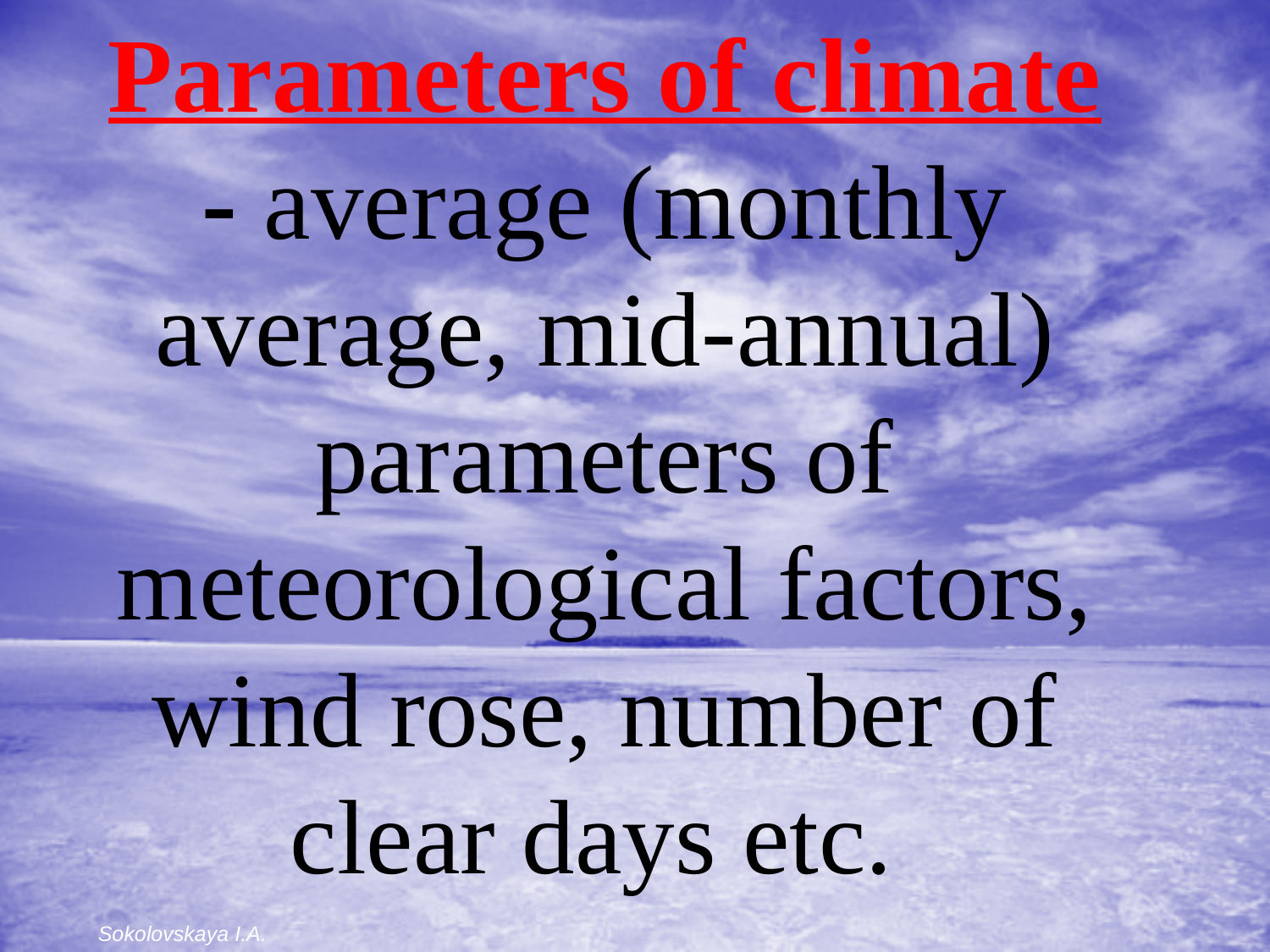

Parameters of climate - average (monthly average, mid-annual) parameters of meteorological factors, wind rose, number of clear days etc.
Sokolovskaya I.A.